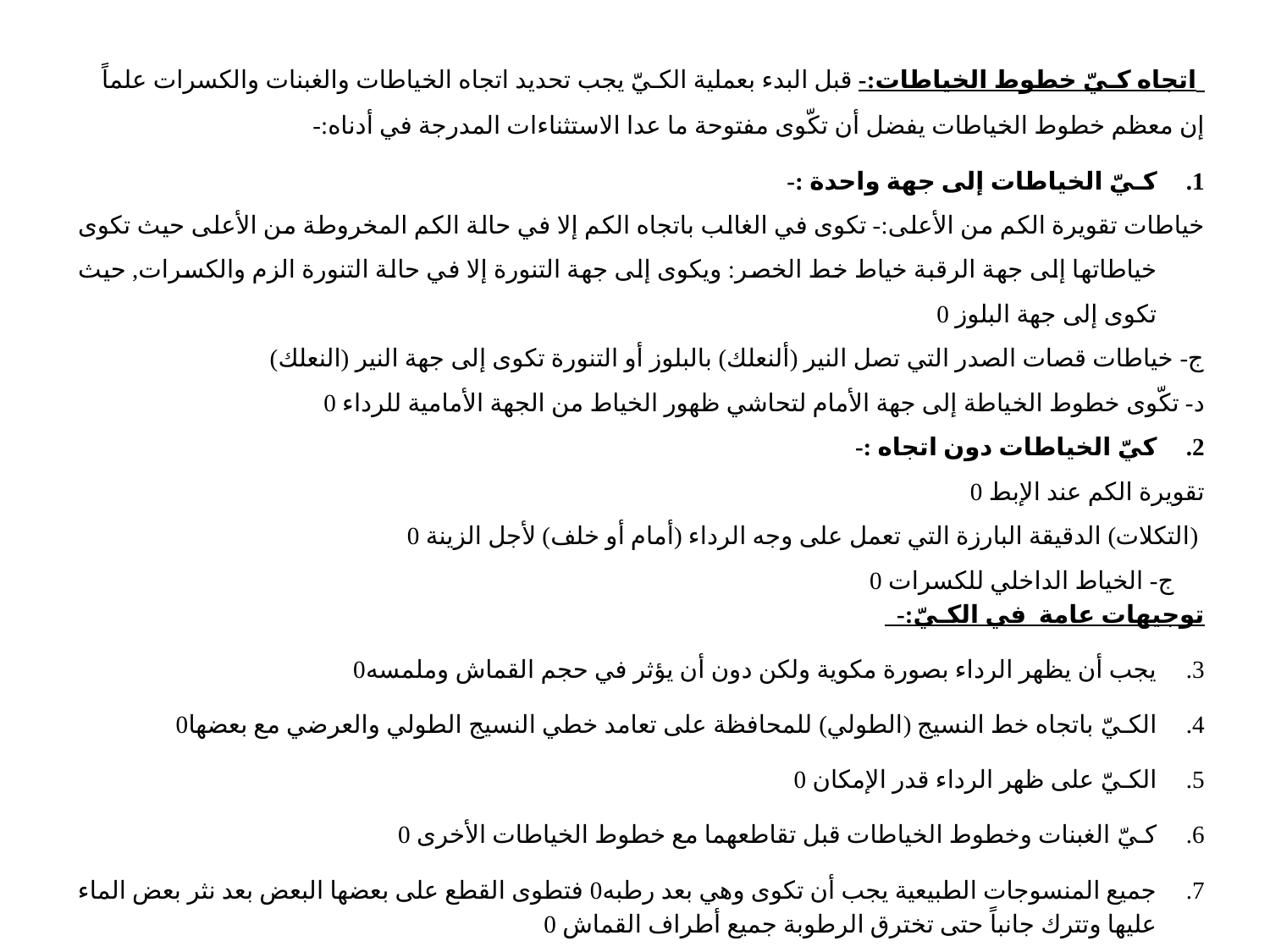

اتجاه كـيّ خطوط الخياطات:- قبل البدء بعملية الكـيّ يجب تحديد اتجاه الخياطات والغبنات والكسرات علماً إن معظم خطوط الخياطات يفضل أن تكّوى مفتوحة ما عدا الاستثناءات المدرجة في أدناه:-
كـيّ الخياطات إلى جهة واحدة :-
خياطات تقويرة الكم من الأعلى:- تكوى في الغالب باتجاه الكم إلا في حالة الكم المخروطة من الأعلى حيث تكوى خياطاتها إلى جهة الرقبة خياط خط الخصر: ويكوى إلى جهة التنورة إلا في حالة التنورة الزم والكسرات, حيث تكوى إلى جهة البلوز 0
ج- خياطات قصات الصدر التي تصل النير (ألنعلك) بالبلوز أو التنورة تكوى إلى جهة النير (النعلك)
د- تكّوى خطوط الخياطة إلى جهة الأمام لتحاشي ظهور الخياط من الجهة الأمامية للرداء 0
كيّ الخياطات دون اتجاه :-
تقويرة الكم عند الإبط 0
 (التكلات) الدقيقة البارزة التي تعمل على وجه الرداء (أمام أو خلف) لأجل الزينة 0
     ج- الخياط الداخلي للكسرات 0
توجيهات عامة  في الكـيّ:-
يجب أن يظهر الرداء بصورة مكوية ولكن دون أن يؤثر في حجم القماش وملمسه0
الكـيّ باتجاه خط النسيج (الطولي) للمحافظة على تعامد خطي النسيج الطولي والعرضي مع بعضها0
الكـيّ على ظهر الرداء قدر الإمكان 0
كـيّ الغبنات وخطوط الخياطات قبل تقاطعهما مع خطوط الخياطات الأخرى 0
جميع المنسوجات الطبيعية يجب أن تكوى وهي بعد رطبه0 فتطوى القطع على بعضها البعض بعد نثر بعض الماء عليها وتترك جانباً حتى تخترق الرطوبة جميع أطراف القماش 0
6.لإزالة طيه أو تجعيد من القماش توضع تحت الطيه وفوقها قطعتان من القماش المبلل ويكبس بالمكواة فوقها.